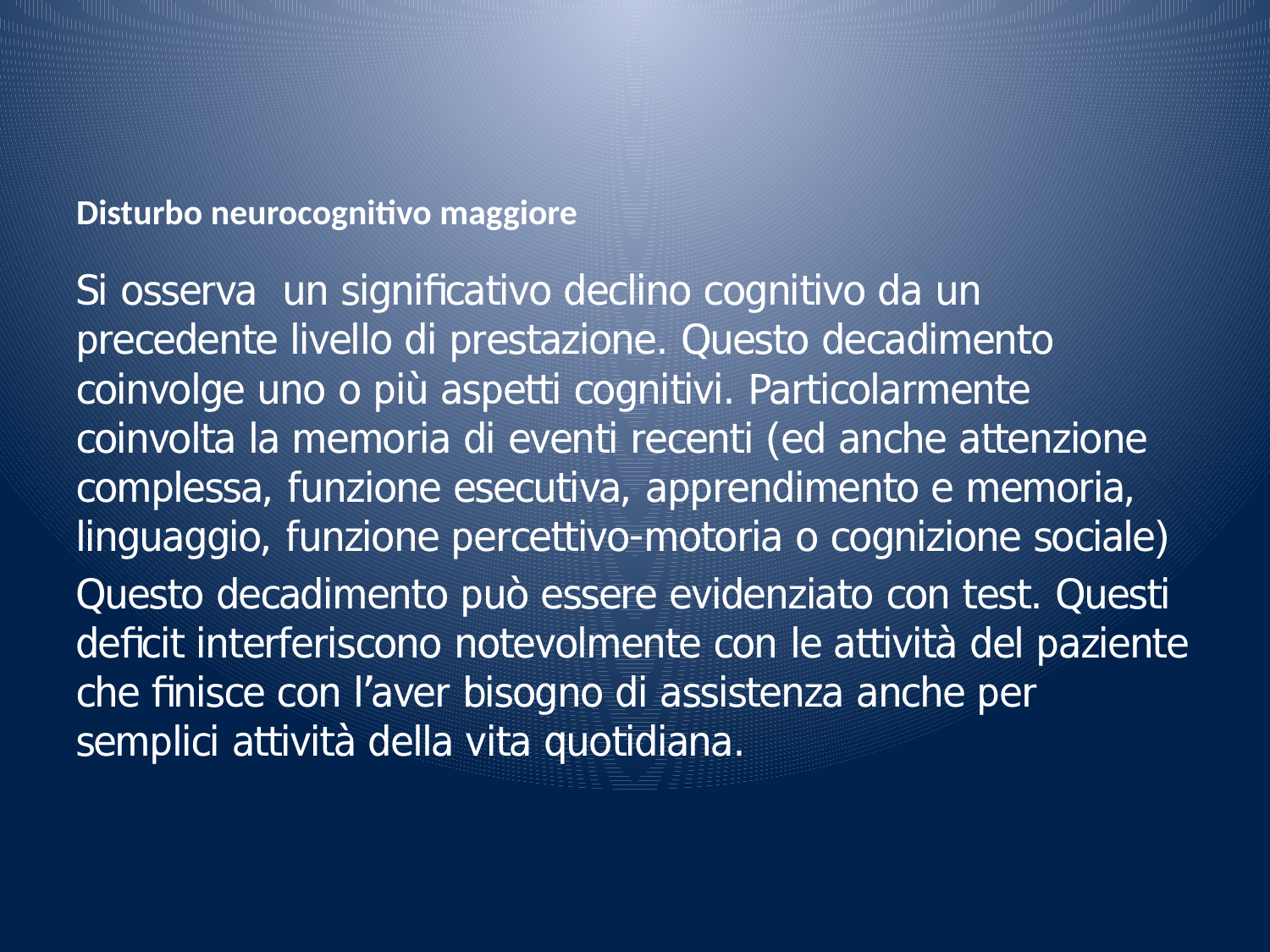

# Disturbo neurocognitivo maggiore
Si osserva  un significativo declino cognitivo da un precedente livello di prestazione. Questo decadimento coinvolge uno o più aspetti cognitivi. Particolarmente coinvolta la memoria di eventi recenti (ed anche attenzione complessa, funzione esecutiva, apprendimento e memoria, linguaggio, funzione percettivo-motoria o cognizione sociale)
Questo decadimento può essere evidenziato con test. Questi deficit interferiscono notevolmente con le attività del paziente che finisce con l’aver bisogno di assistenza anche per semplici attività della vita quotidiana.